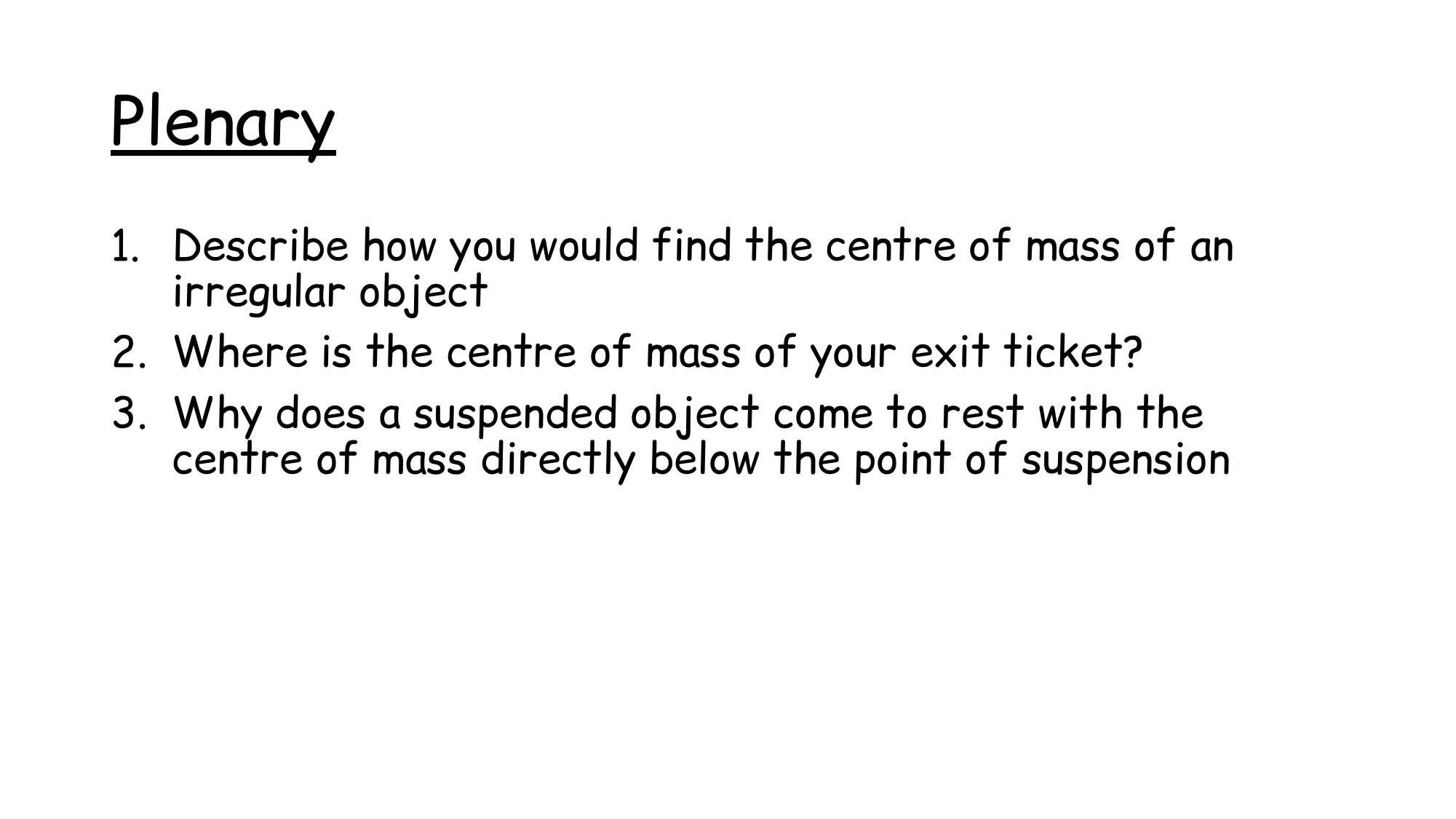

# Plenary
Describe how you would find the centre of mass of an irregular object
Where is the centre of mass of your exit ticket?
Why does a suspended object come to rest with the centre of mass directly below the point of suspension